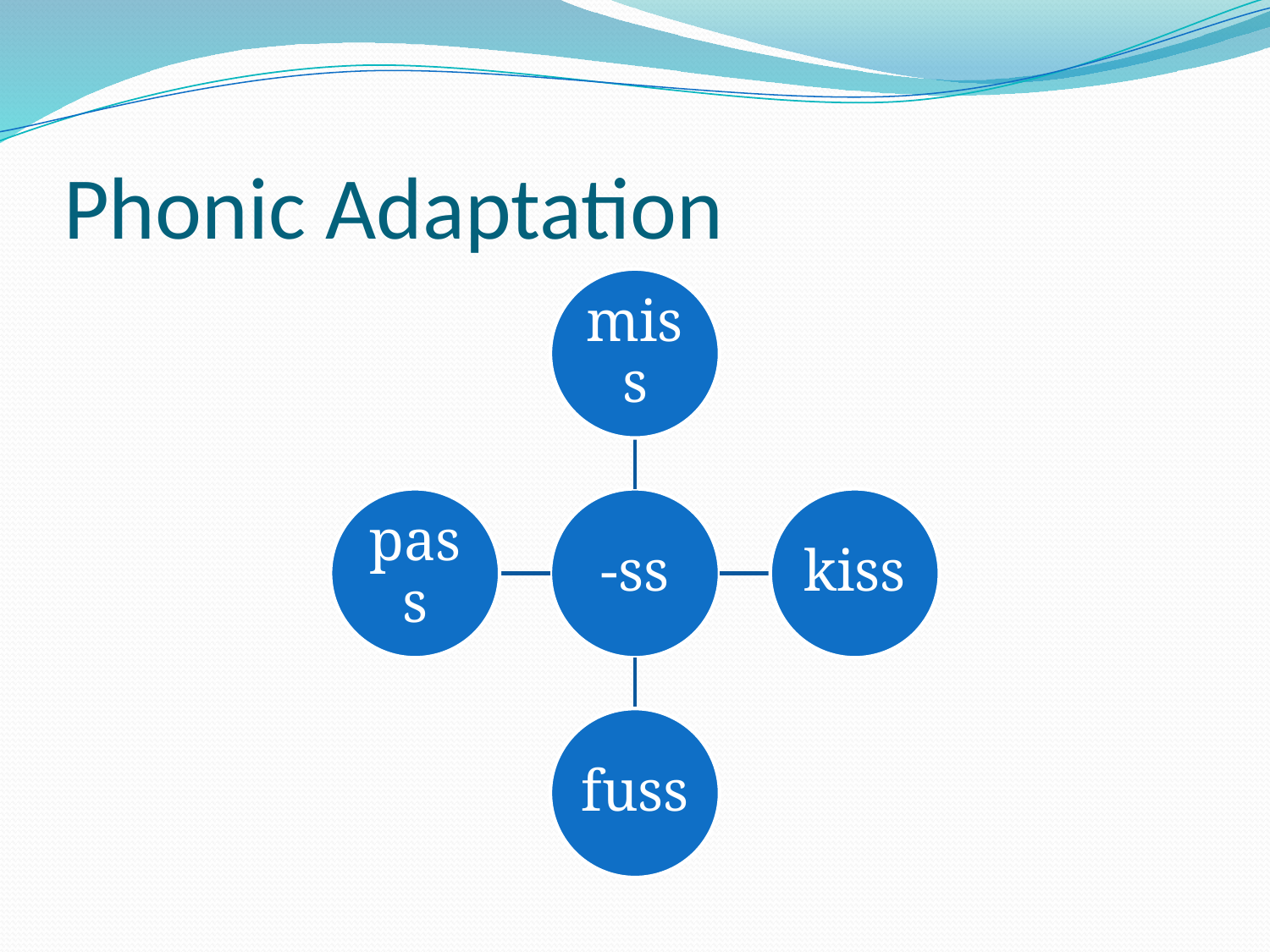

# Phonic Adaptation
-ss

miss

kiss

fuss

pass